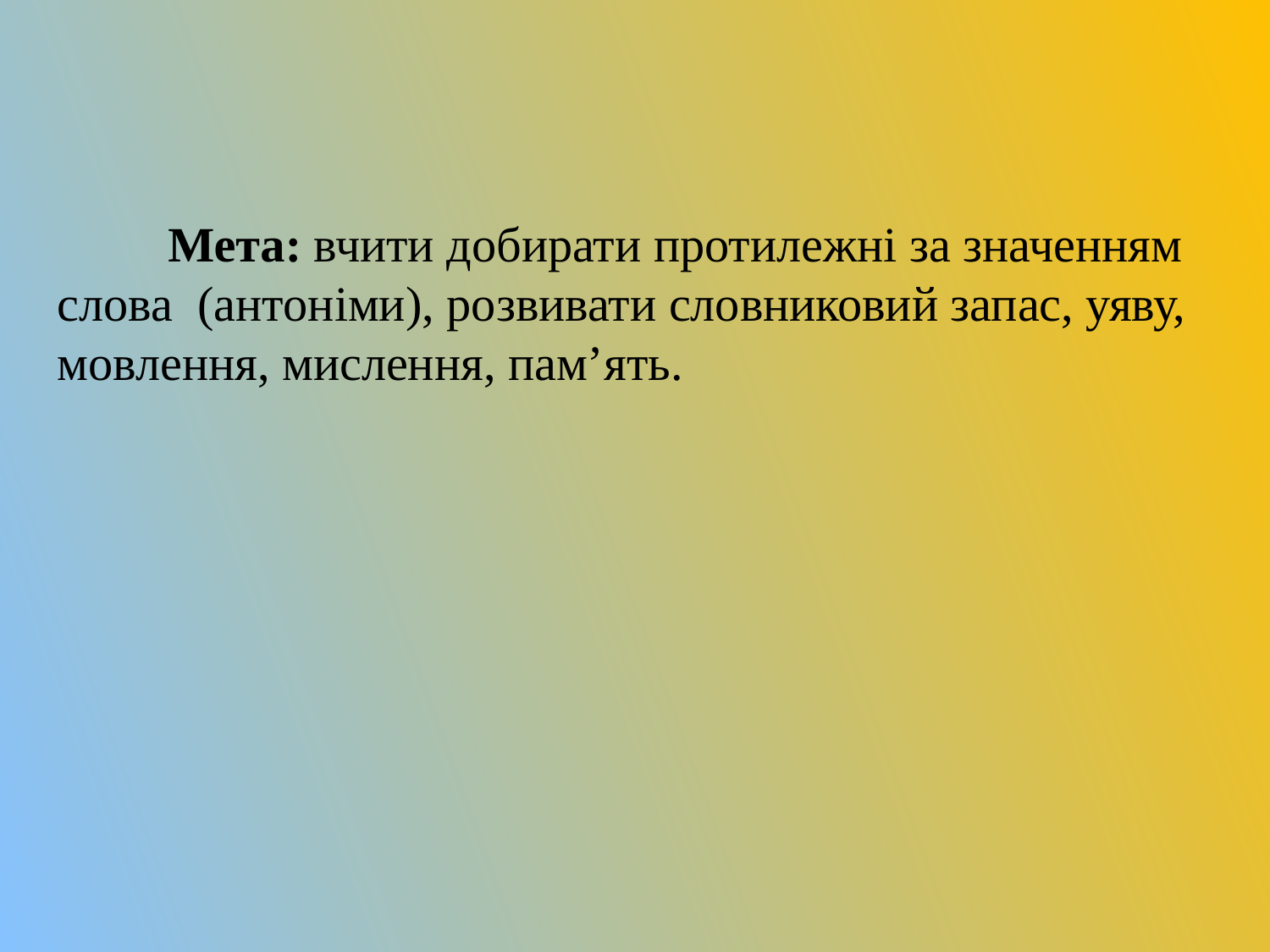

Мета: вчити добирати протилежні за значенням слова  (антоніми), розвивати словниковий запас, уяву, мовлення, мислення, пам’ять.